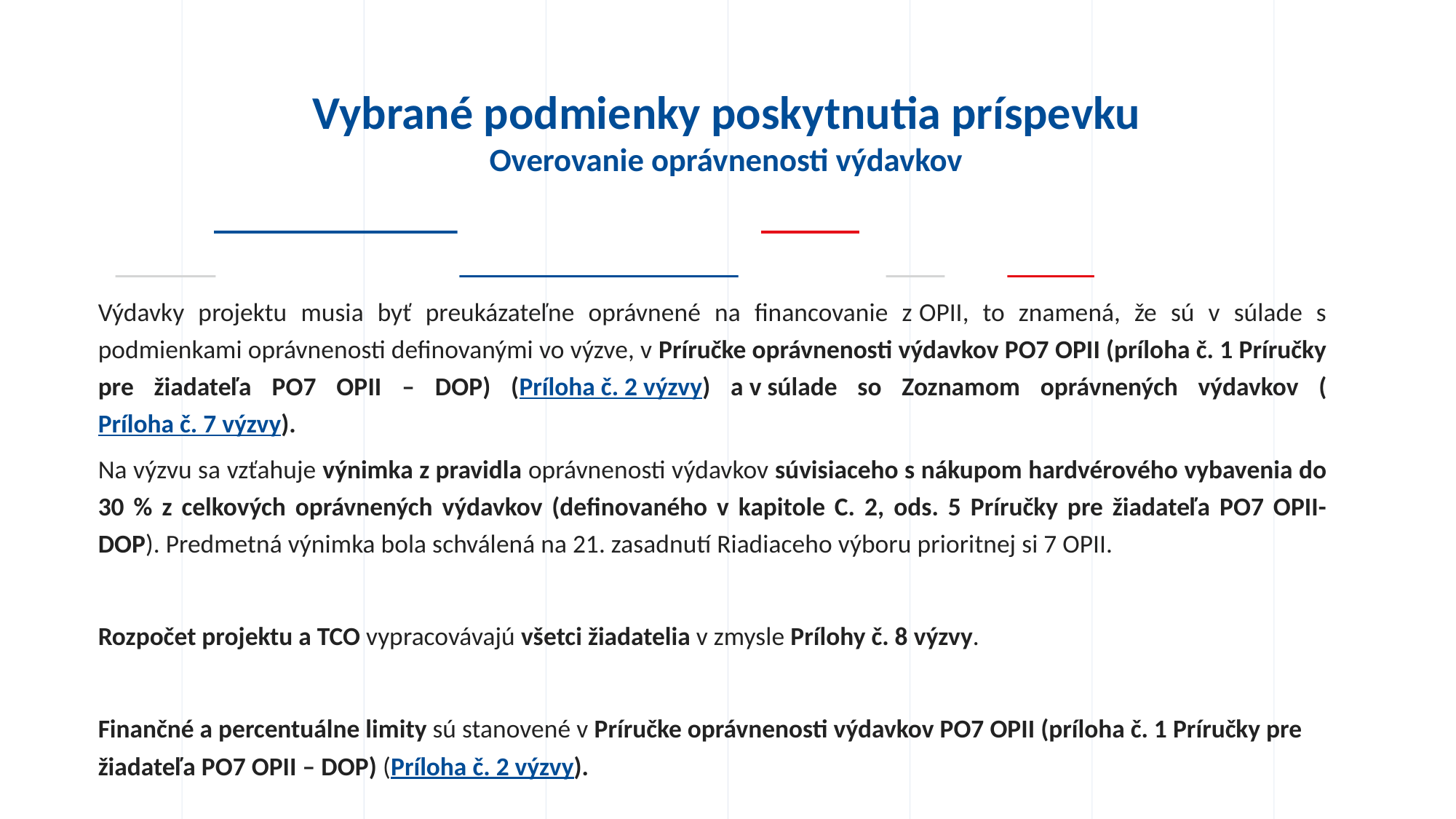

# Vybrané podmienky poskytnutia príspevku Overovanie oprávnenosti výdavkov
Výdavky projektu musia byť preukázateľne oprávnené na financovanie z OPII, to znamená, že sú v súlade s podmienkami oprávnenosti definovanými vo výzve, v Príručke oprávnenosti výdavkov PO7 OPII (príloha č. 1 Príručky pre žiadateľa PO7 OPII – DOP) (Príloha č. 2 výzvy) a v súlade so Zoznamom oprávnených výdavkov (Príloha č. 7 výzvy).
Na výzvu sa vzťahuje výnimka z pravidla oprávnenosti výdavkov súvisiaceho s nákupom hardvérového vybavenia do 30 % z celkových oprávnených výdavkov (definovaného v kapitole C. 2, ods. 5 Príručky pre žiadateľa PO7 OPII-DOP). Predmetná výnimka bola schválená na 21. zasadnutí Riadiaceho výboru prioritnej si 7 OPII.

Rozpočet projektu a TCO vypracovávajú všetci žiadatelia v zmysle Prílohy č. 8 výzvy.

Finančné a percentuálne limity sú stanovené v Príručke oprávnenosti výdavkov PO7 OPII (príloha č. 1 Príručky pre žiadateľa PO7 OPII – DOP) (Príloha č. 2 výzvy).